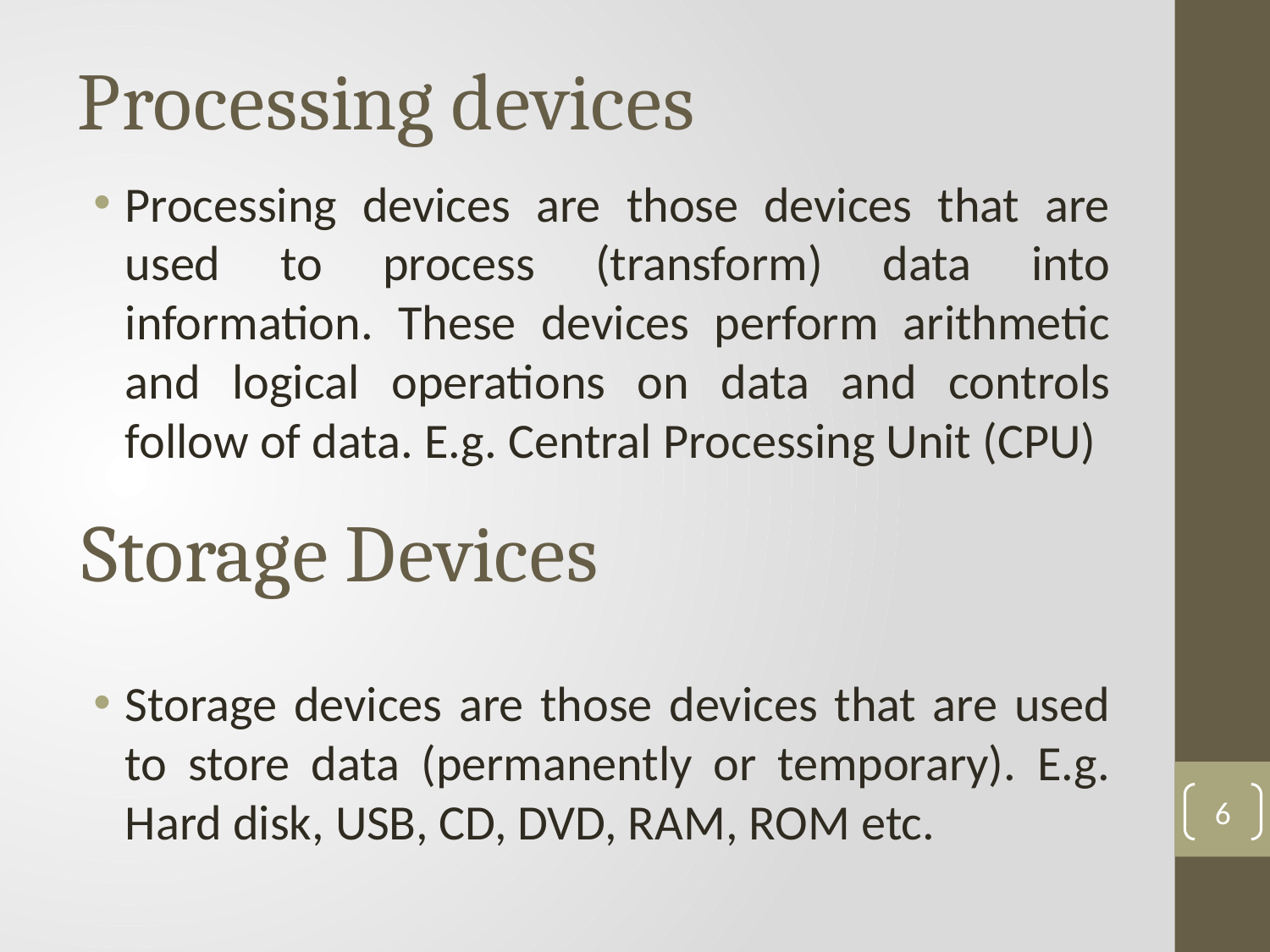

# Processing devices
Processing devices are those devices that are used to process (transform) data into information. These devices perform arithmetic and logical operations on data and controls follow of data. E.g. Central Processing Unit (CPU)
Storage Devices
Storage devices are those devices that are used to store data (permanently or temporary). E.g. Hard disk, USB, CD, DVD, RAM, ROM etc.
6